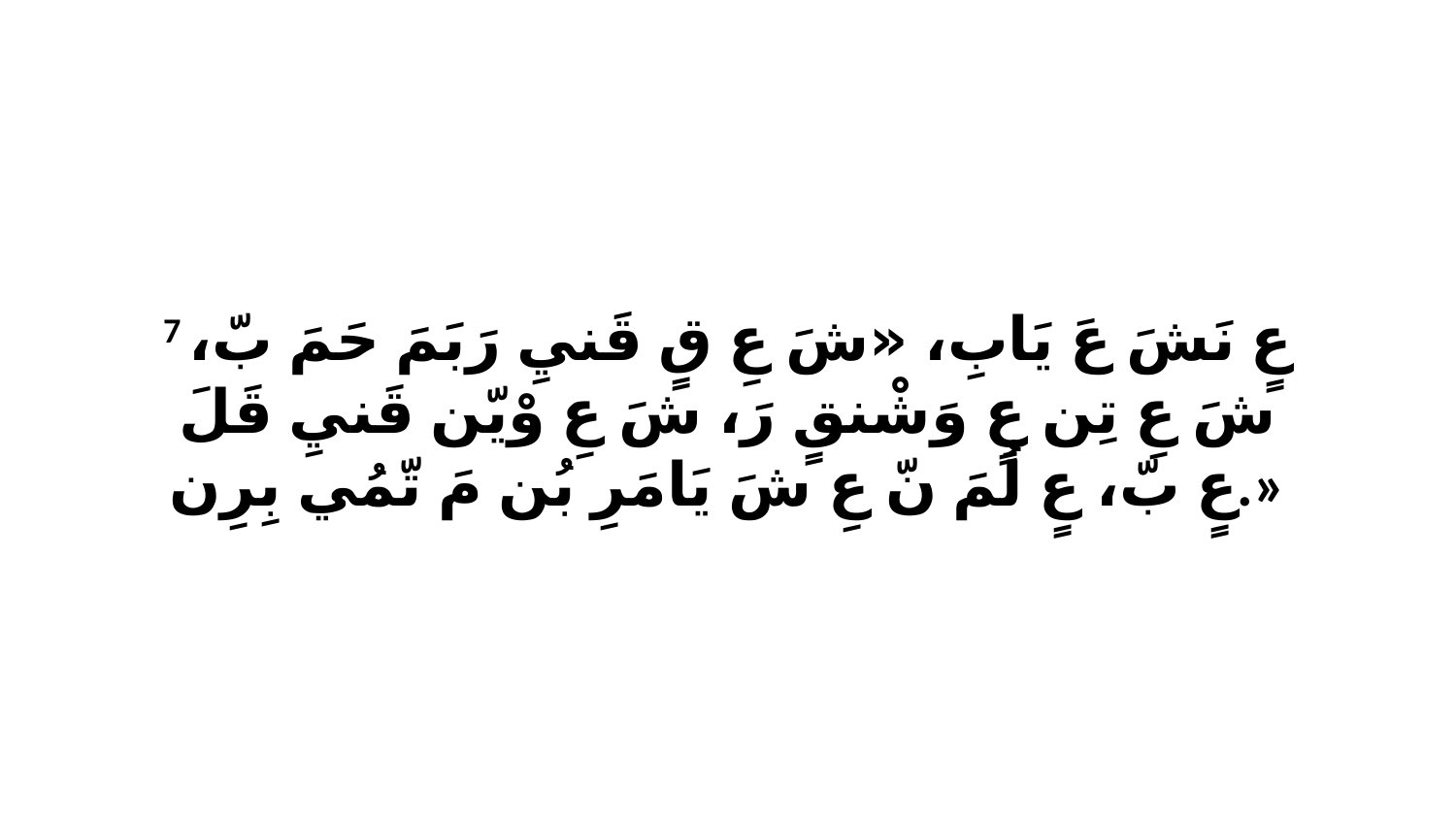

7 عٍ نَشَ عَ يَابِ، «شَ عِ قٍ قَنيِ رَبَمَ حَمَ بّ، شَ عِ تِن عٍ وَشْنقٍ رَ، شَ عِ وْيّن قَنيِ قَلَ عٍ بّ، عٍ لُمَ نّ عِ شَ يَامَرِ بُن مَ تّمُي بِرِن.»